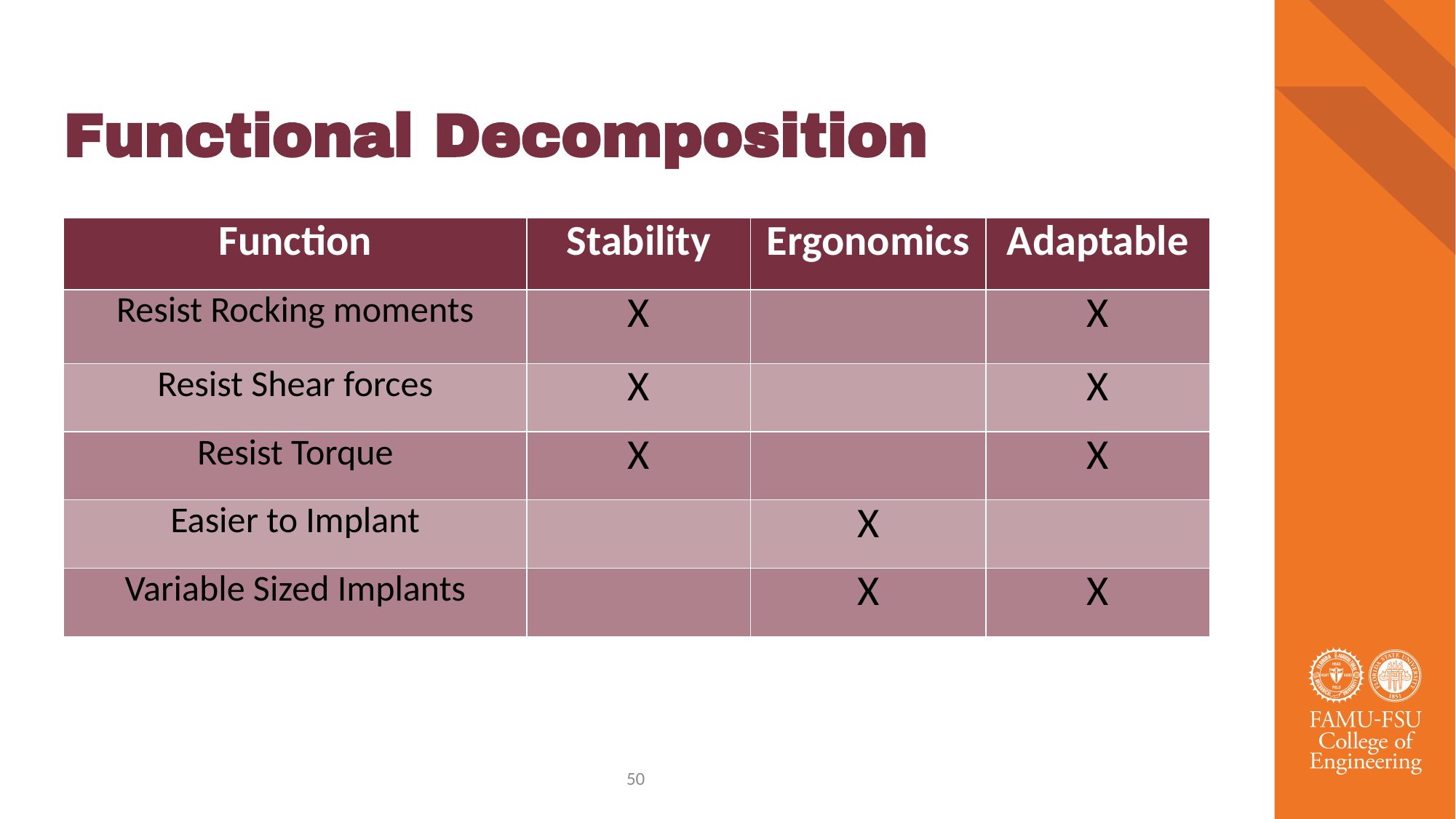

# Functional Decomposition
| Function​ | Stability​ | Ergonomics​ | Adaptable​ |
| --- | --- | --- | --- |
| Resist Rocking moments​ | X​ | ​ | X​ |
| Resist Shear forces​ | X​ | ​ | X​ |
| Resist Torque​ | X​ | ​ | X​ |
| Easier to Implant​ | ​ | X​ | ​ |
| Variable Sized Implants​ | ​ | X​ | X​ |

50